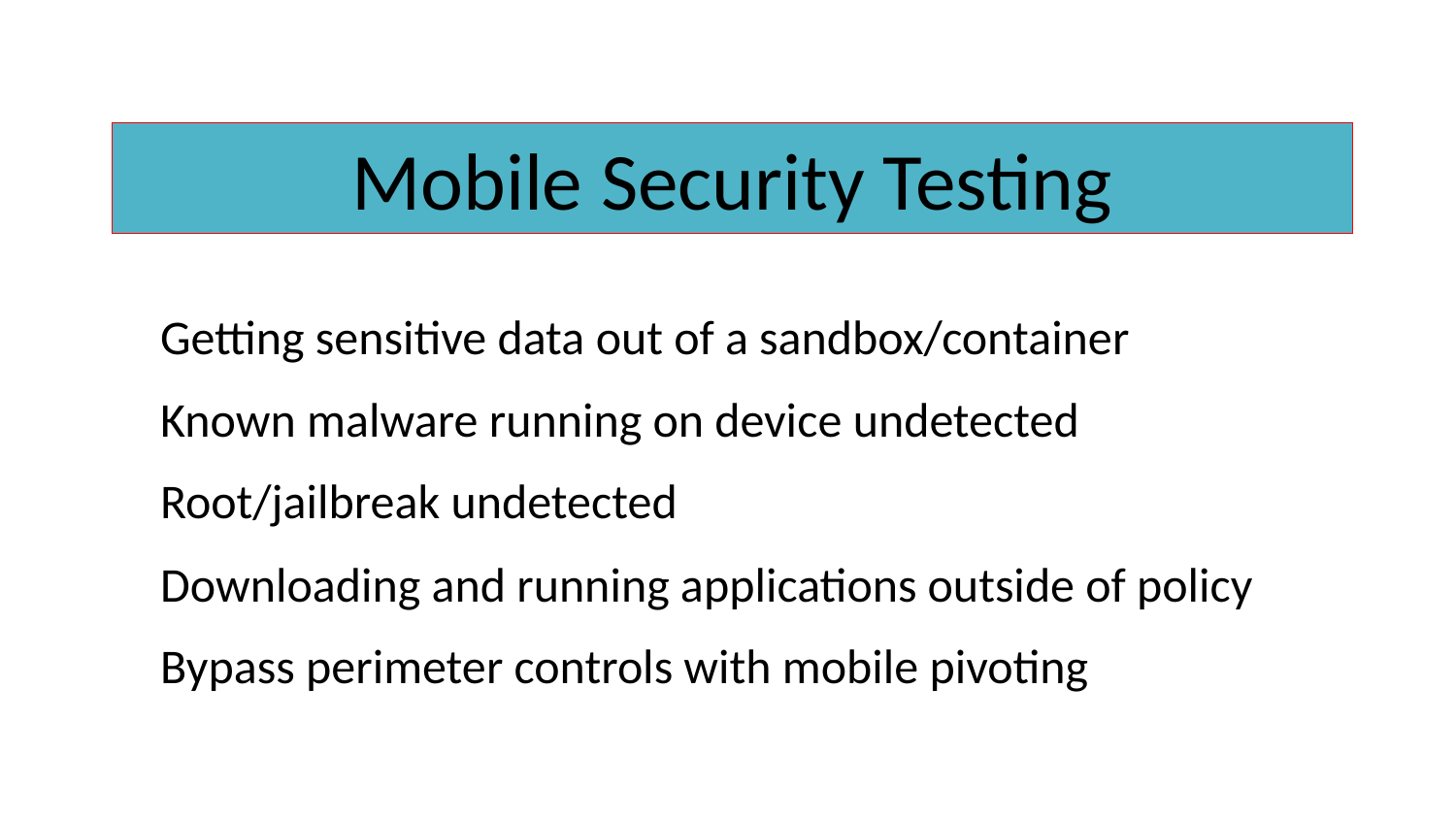

Mobile Security Testing
Getting sensitive data out of a sandbox/container

Known malware running on device undetected

Root/jailbreak undetected

Downloading and running applications outside of policy

Bypass perimeter controls with mobile pivoting